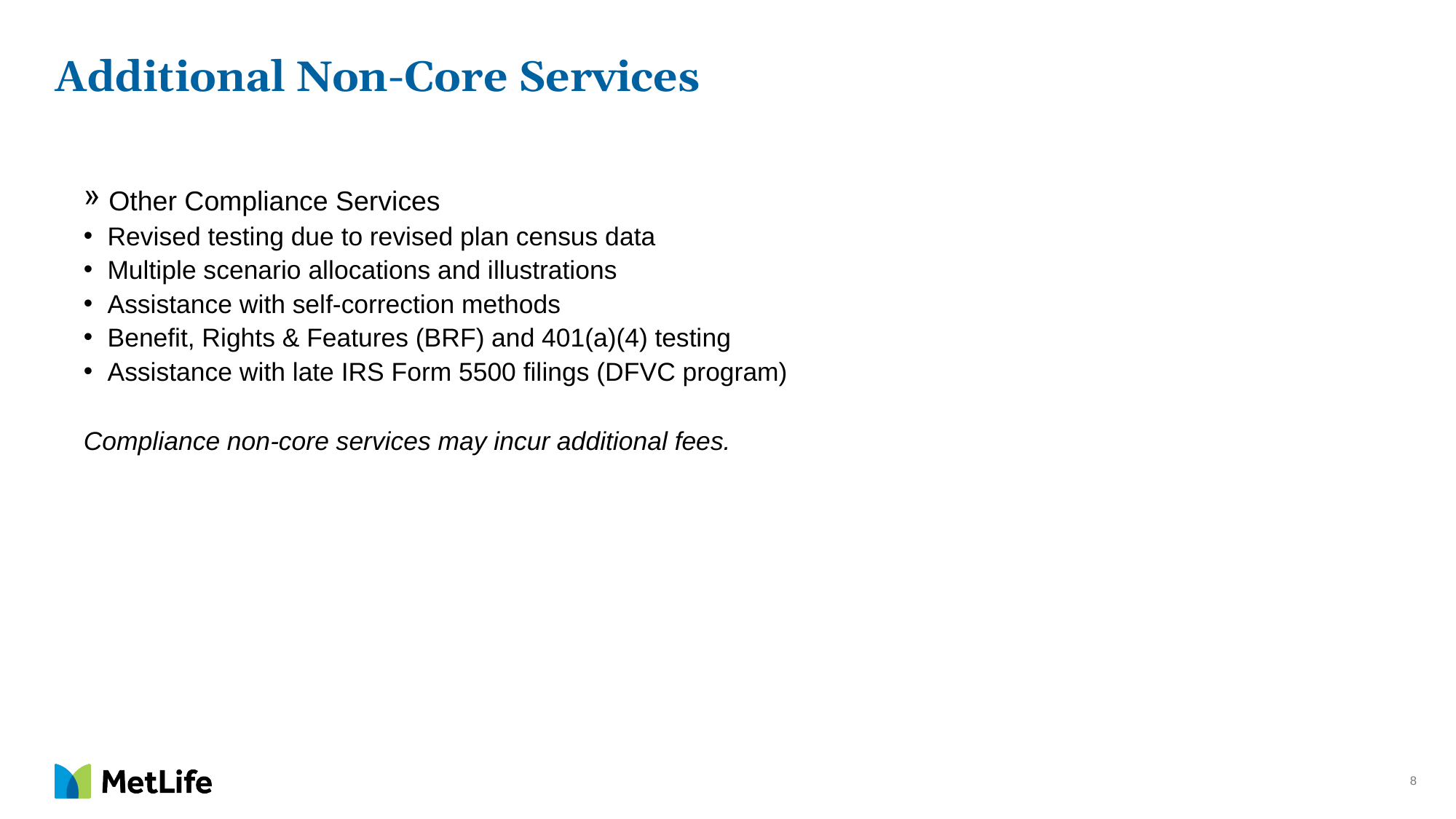

# Additional Non-Core Services

 Other Compliance Services
Revised testing due to revised plan census data
Multiple scenario allocations and illustrations
Assistance with self-correction methods
Benefit, Rights & Features (BRF) and 401(a)(4) testing
Assistance with late IRS Form 5500 filings (DFVC program)

Compliance non-core services may incur additional fees.